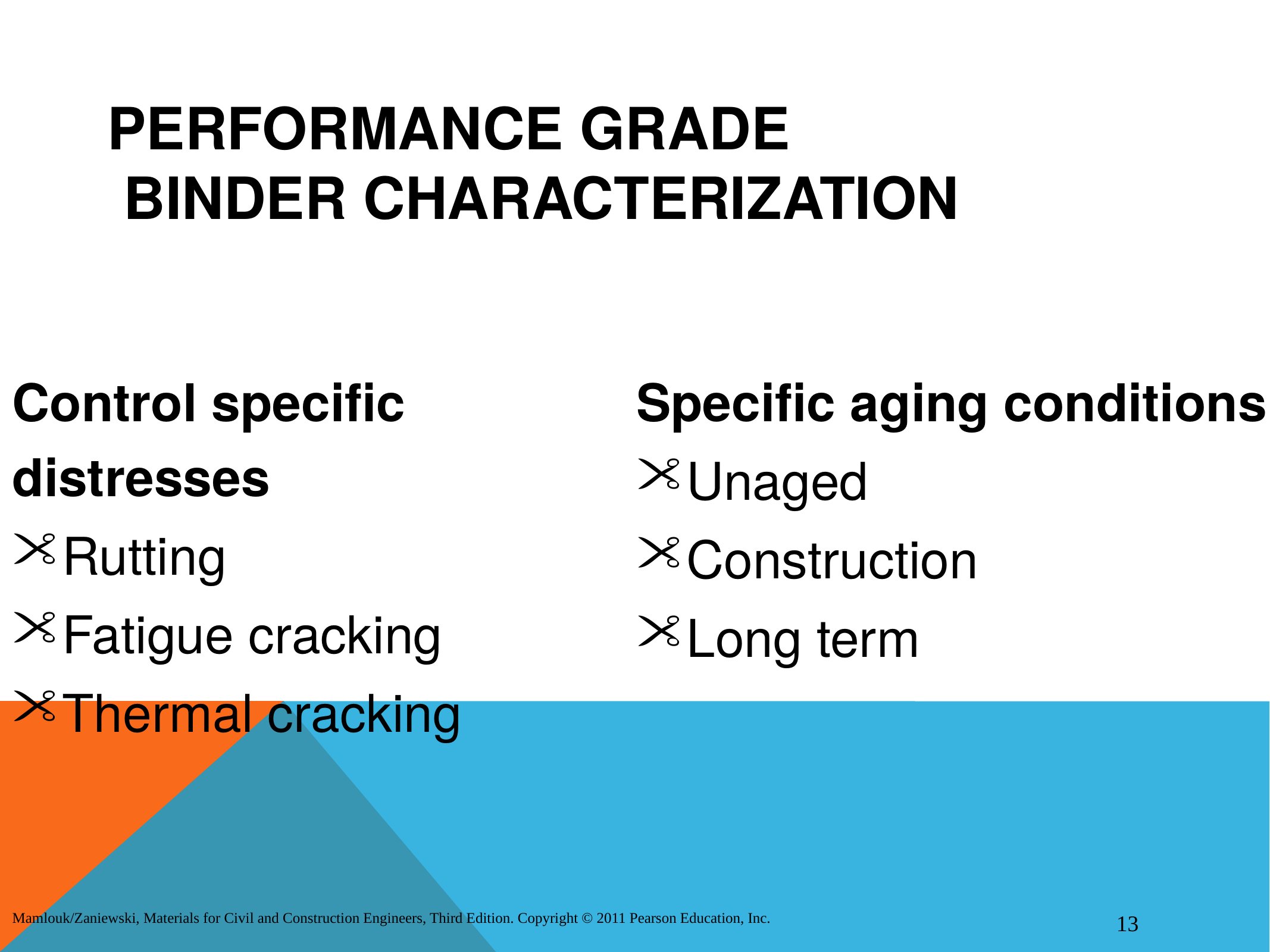

# PERFORMANCE GRADE BINDER CHARACTERIZATION
Control specific distresses
Rutting
Fatigue cracking
Thermal cracking
Specific aging conditions
Unaged
Construction
Long term

Mamlouk/Zaniewski, Materials for Civil and Construction Engineers, Third Edition. Copyright © 2011 Pearson Education, Inc.
13